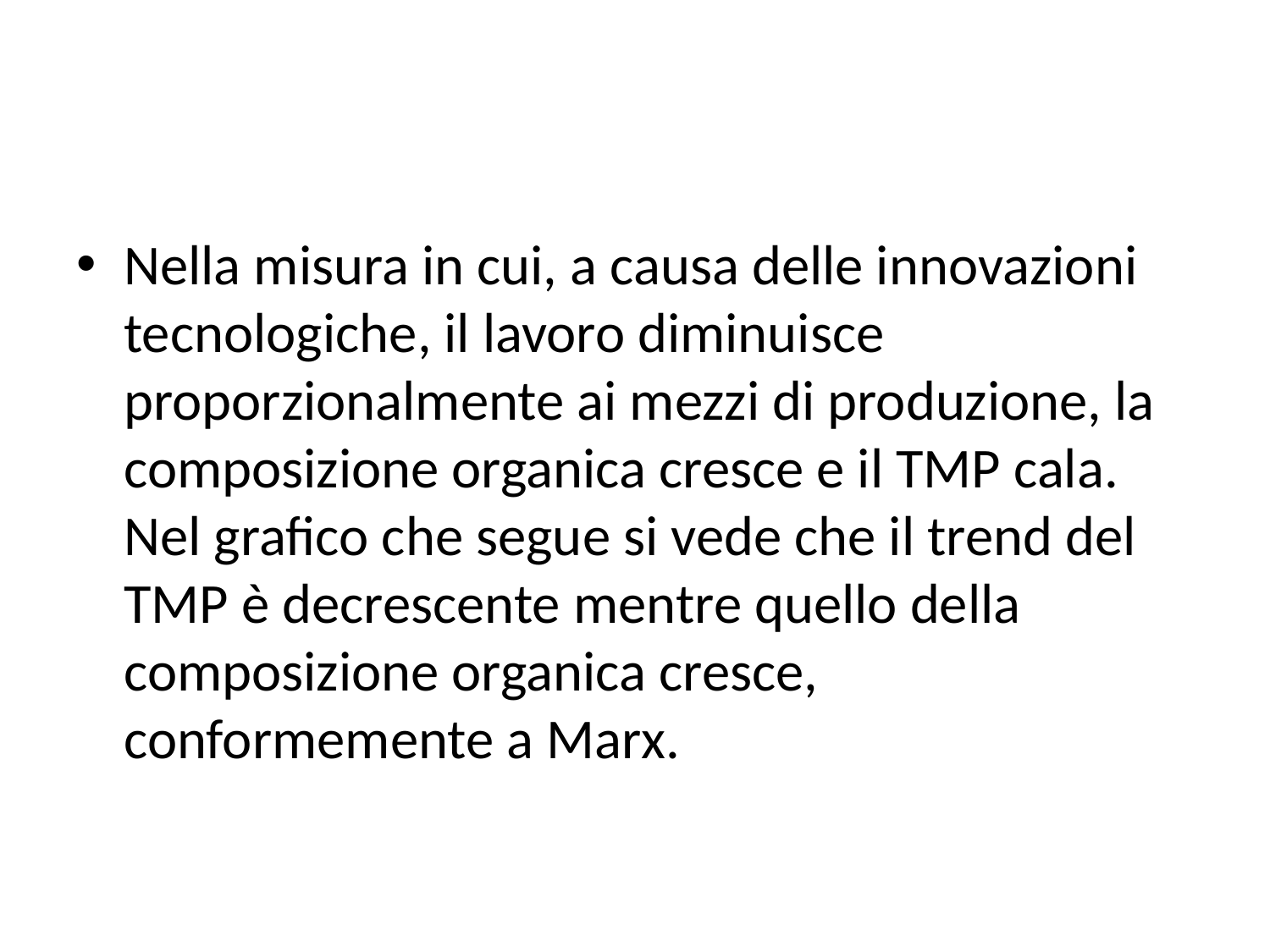

#
Nella misura in cui, a causa delle innovazioni tecnologiche, il lavoro diminuisce proporzionalmente ai mezzi di produzione, la composizione organica cresce e il TMP cala. Nel grafico che segue si vede che il trend del TMP è decrescente mentre quello della composizione organica cresce, conformemente a Marx.